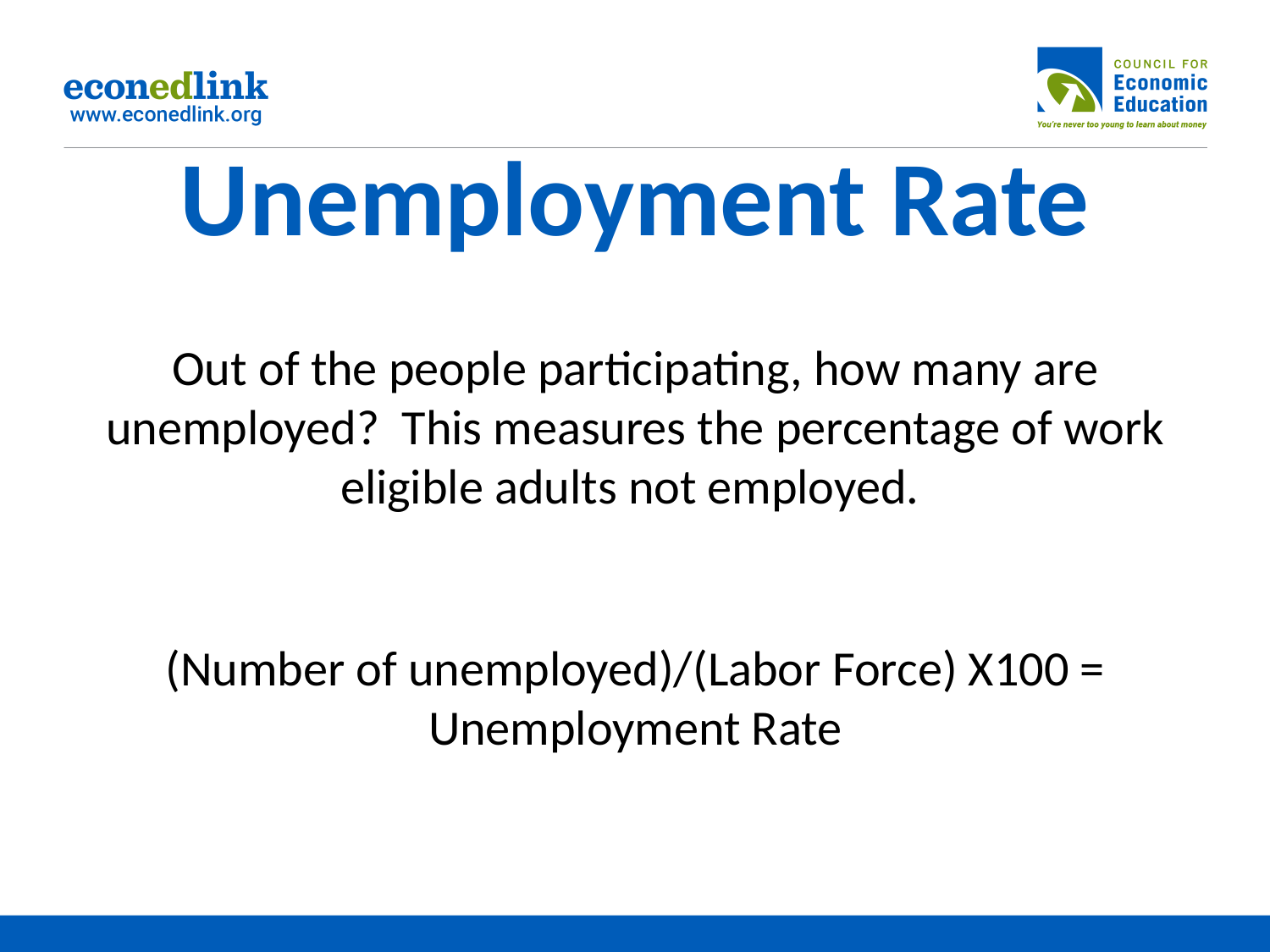

# Unemployment Rate
Out of the people participating, how many are unemployed?  This measures the percentage of work eligible adults not employed.

(Number of unemployed)/(Labor Force) X100 = Unemployment Rate